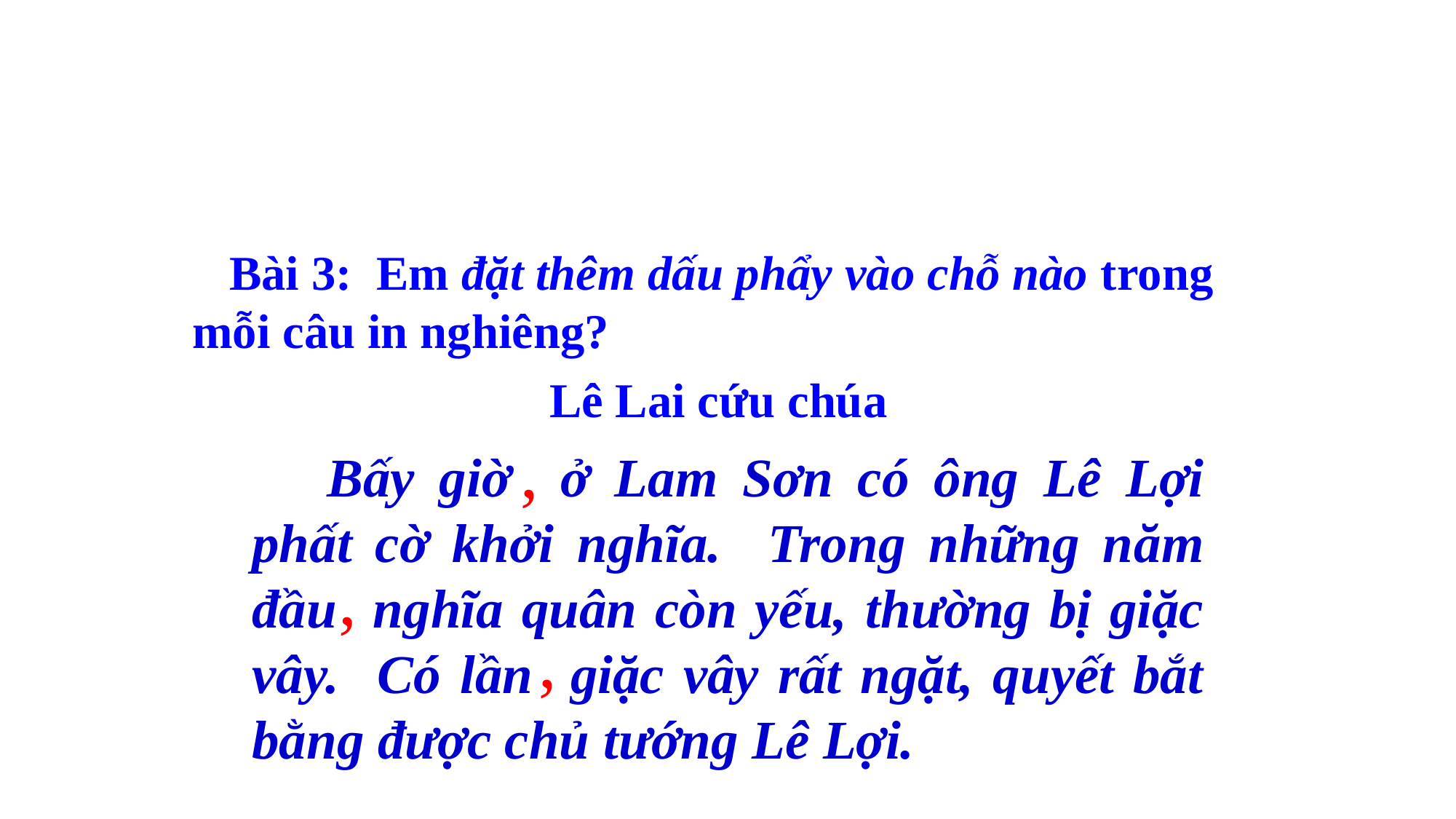

Bài 3:  Em đặt thêm dấu phẩy vào chỗ nào trong mỗi câu in nghiêng?
Lê Lai cứu chúa
,
 Bấy giờ  ở Lam Sơn có ông Lê Lợi phất cờ khởi nghĩa.  Trong những năm đầu  nghĩa quân còn yếu, thường bị giặc vây.  Có lần  giặc vây rất ngặt, quyết bắt bằng được chủ tướng Lê Lợi.
,
,